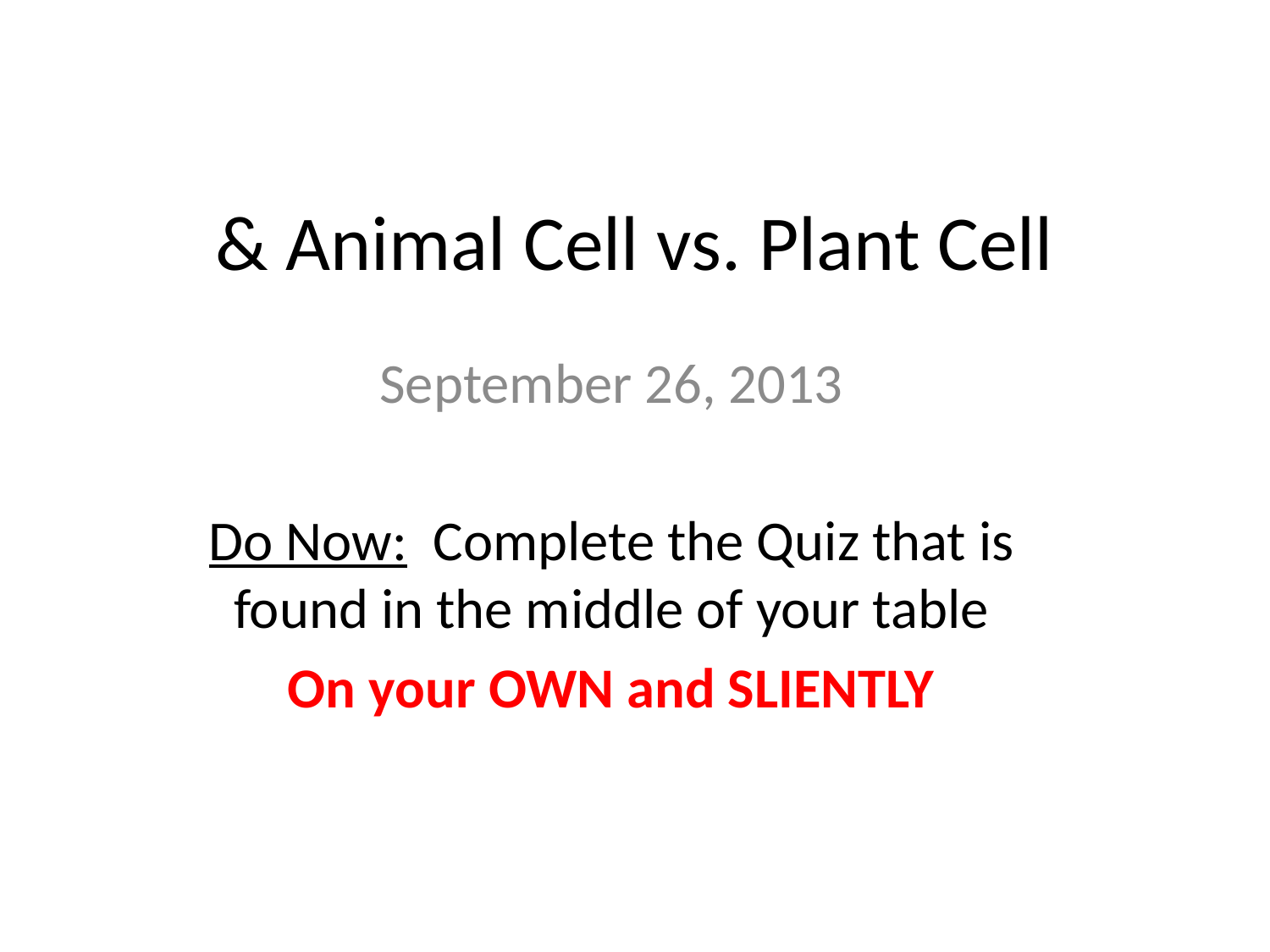

# & Animal Cell vs. Plant Cell
September 26, 2013

Do Now:  Complete the Quiz that is found in the middle of your table
On your OWN and SLIENTLY